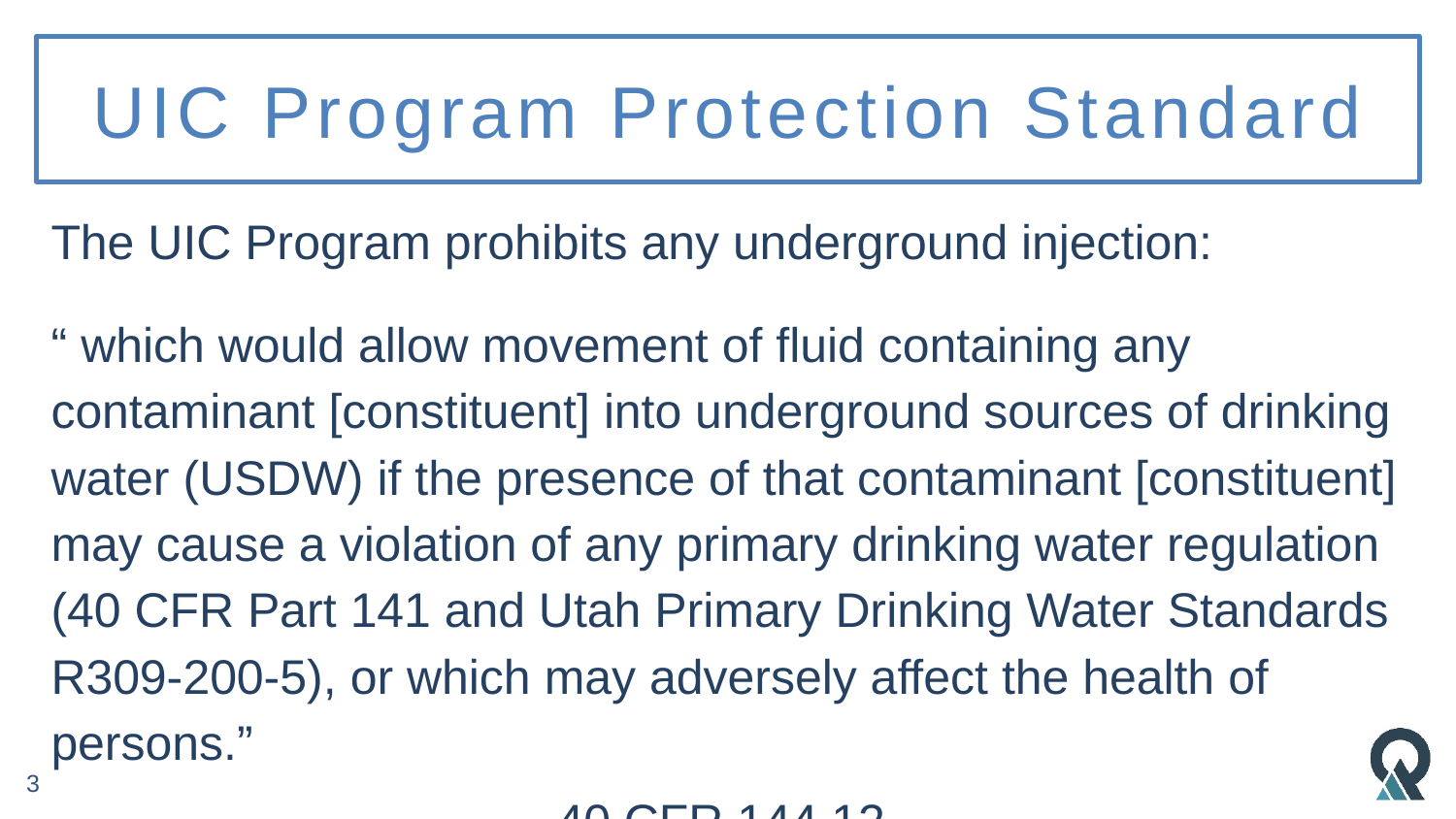

# UIC Program Protection Standard
The UIC Program prohibits any underground injection:
“ which would allow movement of fluid containing any contaminant [constituent] into underground sources of drinking water (USDW) if the presence of that contaminant [constituent] may cause a violation of any primary drinking water regulation (40 CFR Part 141 and Utah Primary Drinking Water Standards R309-200-5), or which may adversely affect the health of persons.”
40 CFR 144.12
3